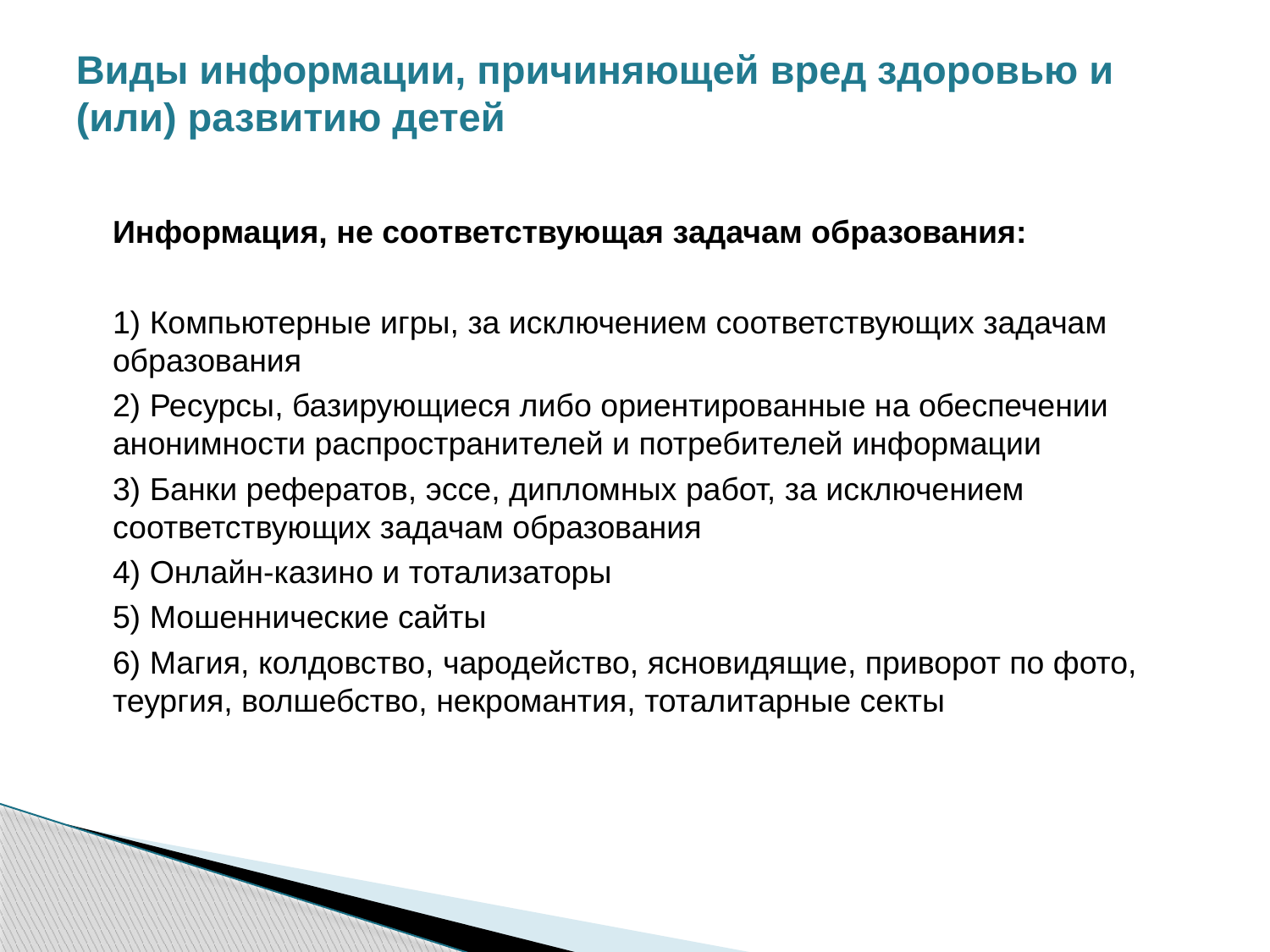

# Виды информации, причиняющей вред здоровью и (или) развитию детей
Информация, не соответствующая задачам образования:

1) Компьютерные игры, за исключением соответствующих задачам образования
2) Ресурсы, базирующиеся либо ориентированные на обеспечении анонимности распространителей и потребителей информации
3) Банки рефератов, эссе, дипломных работ, за исключением соответствующих задачам образования
4) Онлайн-казино и тотализаторы
5) Мошеннические сайты
6) Магия, колдовство, чародейство, ясновидящие, приворот по фото, теургия, волшебство, некромантия, тоталитарные секты